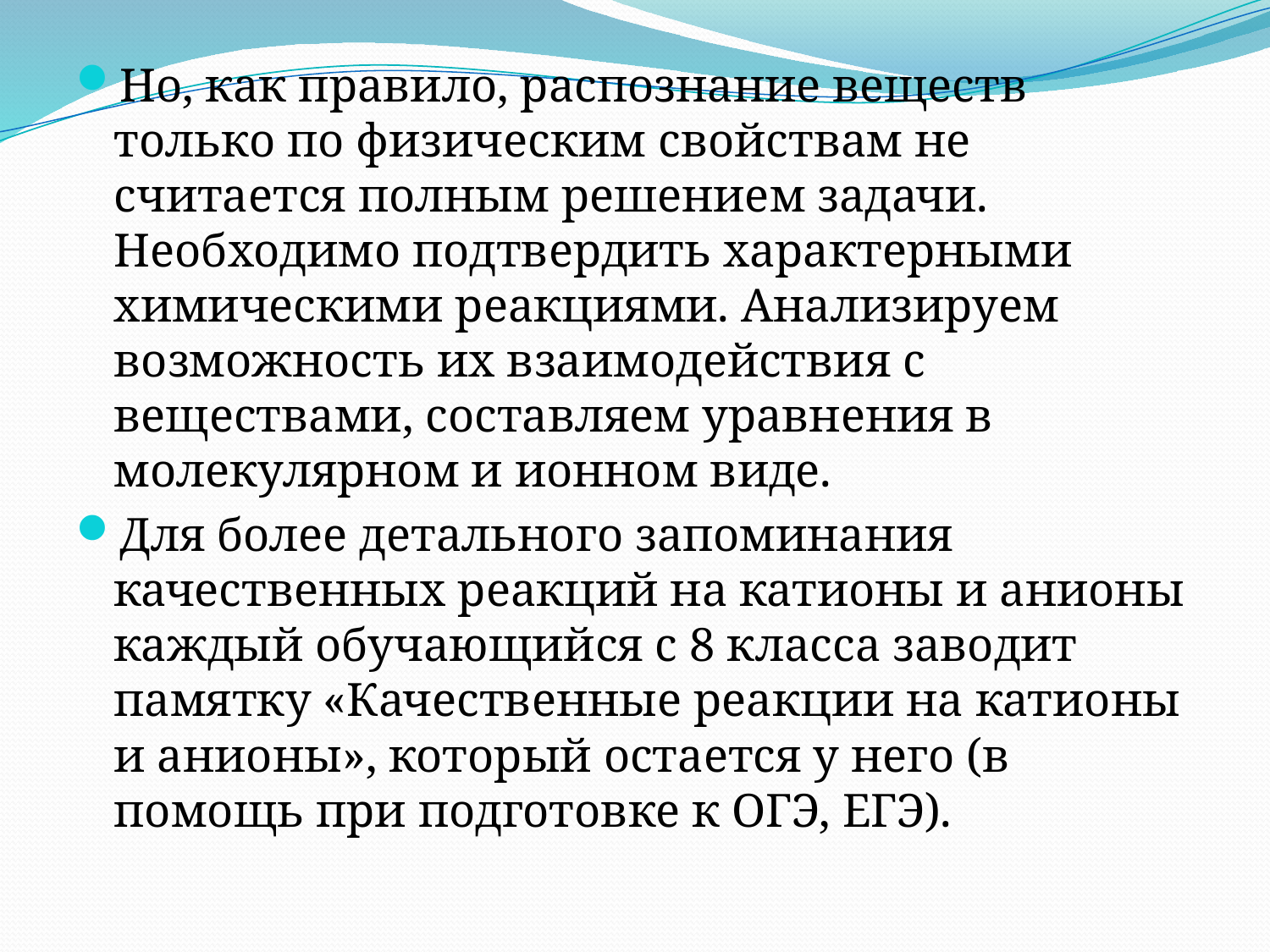

Но, как правило, распознание веществ только по физическим свойствам не считается полным решением задачи. Необходимо подтвердить характерными химическими реакциями. Анализируем возможность их взаимодействия с веществами, составляем уравнения в молекулярном и ионном виде.
Для более детального запоминания качественных реакций на катионы и анионы каждый обучающийся с 8 класса заводит памятку «Качественные реакции на катионы и анионы», который остается у него (в помощь при подготовке к ОГЭ, ЕГЭ).